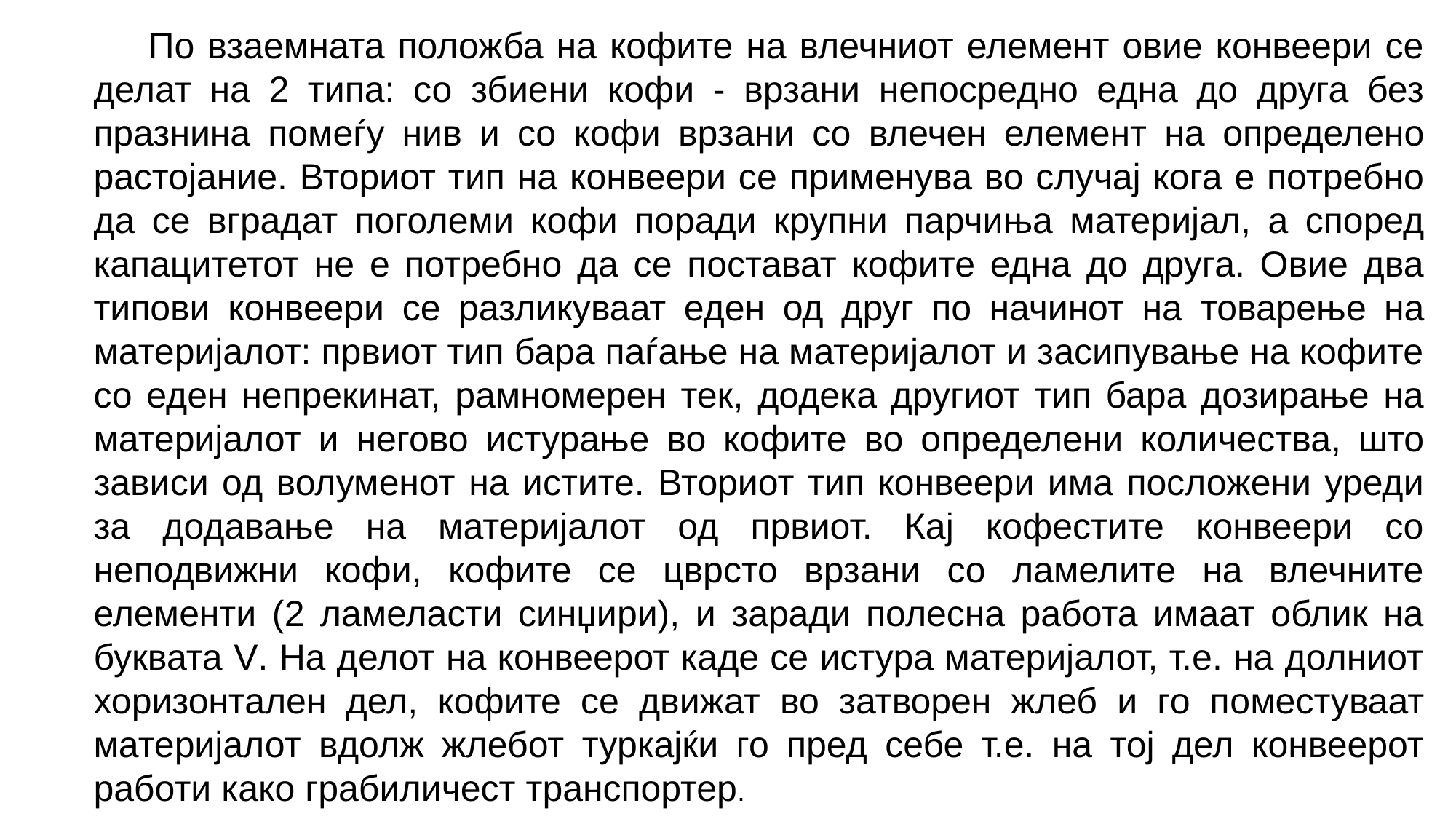

По взаемната положба на кофите на влечниот елемент овие конвеери се делат на 2 типа: со збиени кофи - врзани непосредно една до друга без празнина помеѓу нив и со кофи врзани со влечен елемент на определено растојание. Вториот тип на конвеери се применува во случај кога е потребно да се вградат поголеми кофи поради крупни парчиња материјал, а според капацитетот не е потребно да се постават кофите една до друга. Овие два типови конвеери се разликуваат еден од друг по начинот на товарење на материјалот: првиот тип бара паѓање на материјалот и засипување на кофите со еден непрекинат, рамномерен тек, додека другиот тип бара дозирање на материјалот и негово истурање во кофите во определени количества, што зависи од волуменот на истите. Вториот тип конвеери има посложени уреди за додавање на материјалот од првиот. Кај кофестите конвеери со неподвижни кофи, кофите се цврсто врзани со ламелите на влечните елементи (2 ламеласти синџири), и заради полесна работа имаат облик на буквата V. На делот на конвеерот каде се истура материјалот, т.е. на долниот хоризонтален дел, кофите се движат во затворен жлеб и го поместуваат материјалот вдолж жлебот туркајќи го пред себе т.е. на тој дел конвеерот работи како грабиличест транспортер.